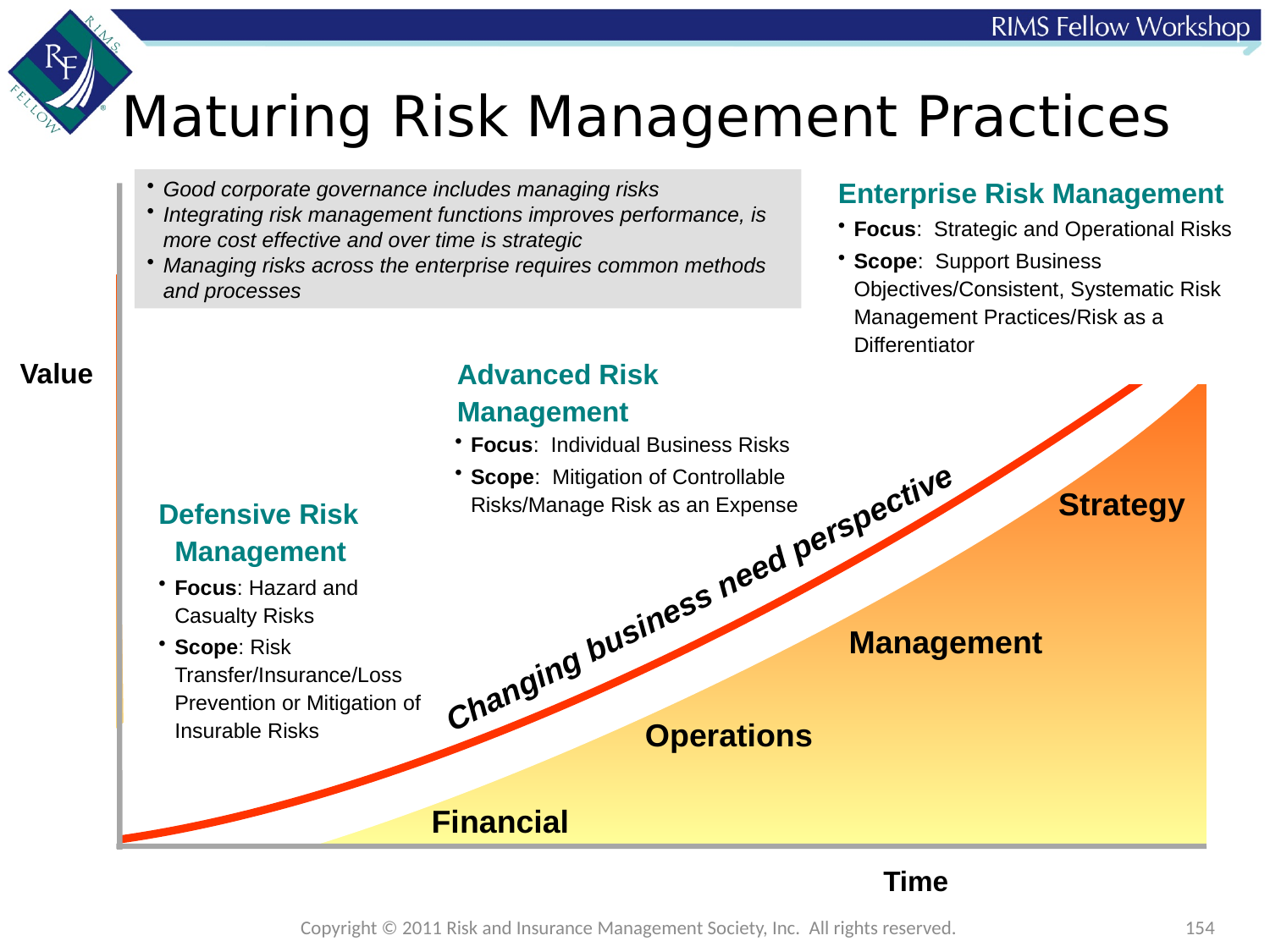

Maturing Risk Management Practices
Enterprise Risk Management
Focus:  Strategic and Operational Risks
Scope:  Support Business Objectives/Consistent, Systematic Risk Management Practices/Risk as a Differentiator

Good corporate governance includes managing risks
Integrating risk management functions improves performance, is more cost effective and over time is strategic
Managing risks across the enterprise requires common methods and processes

Advanced Risk Management
Value

Focus:  Individual Business Risks
Scope:  Mitigation of Controllable Risks/Manage Risk as an Expense

Strategy
Defensive Risk Management
Focus: Hazard and Casualty Risks
Scope: Risk Transfer/Insurance/Loss Prevention or Mitigation of Insurable Risks
Changing business need perspective
Management
Operations
Financial

Time
Copyright © 2011 Risk and Insurance Management Society, Inc.  All rights reserved.
154